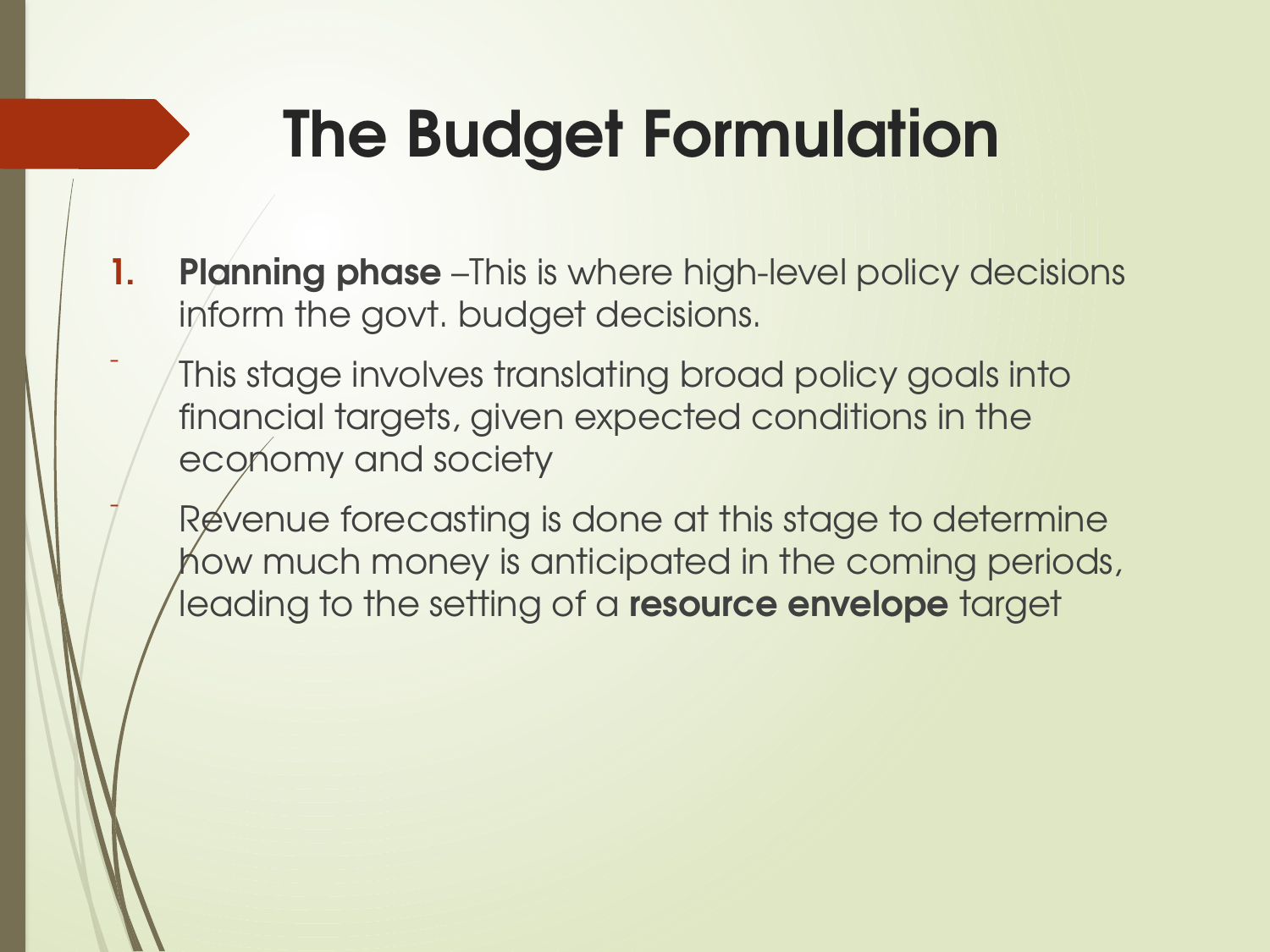

# The Budget Formulation
Planning phase –This is where high-level policy decisions inform the govt. budget decisions.
This stage involves translating broad policy goals into financial targets, given expected conditions in the economy and society
Revenue forecasting is done at this stage to determine how much money is anticipated in the coming periods, leading to the setting of a resource envelope target